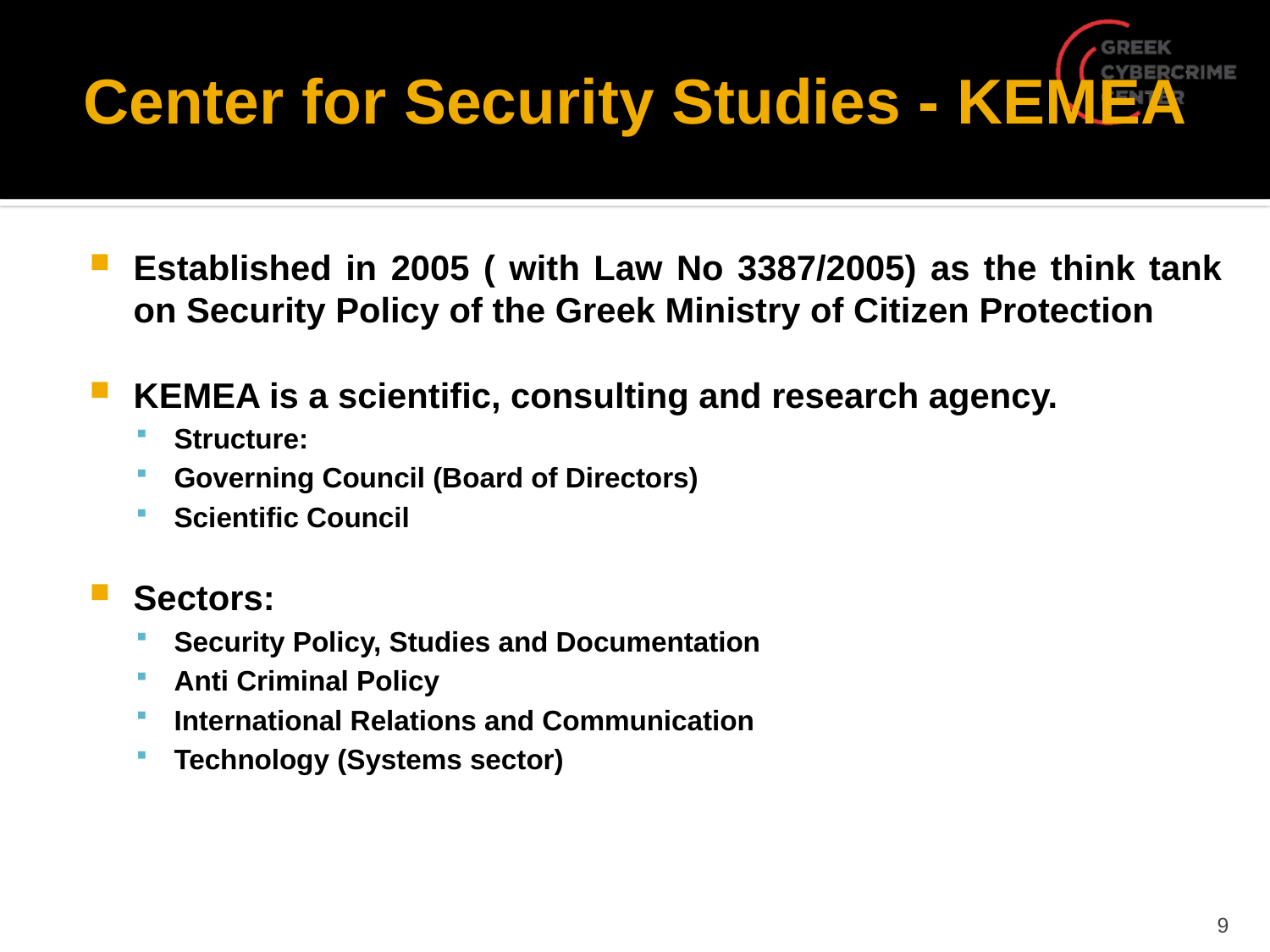

# Center for Security Studies - KEMEA
Established in 2005 ( with Law No 3387/2005) as the think tank on Security Policy of the Greek Ministry of Citizen Protection

KEMEA is a scientific, consulting and research agency.
Structure:
Governing Council (Board of Directors)
Scientific Council

Sectors:
Security Policy, Studies and Documentation
Anti Criminal Policy
International Relations and Communication
Technology (Systems sector)

9